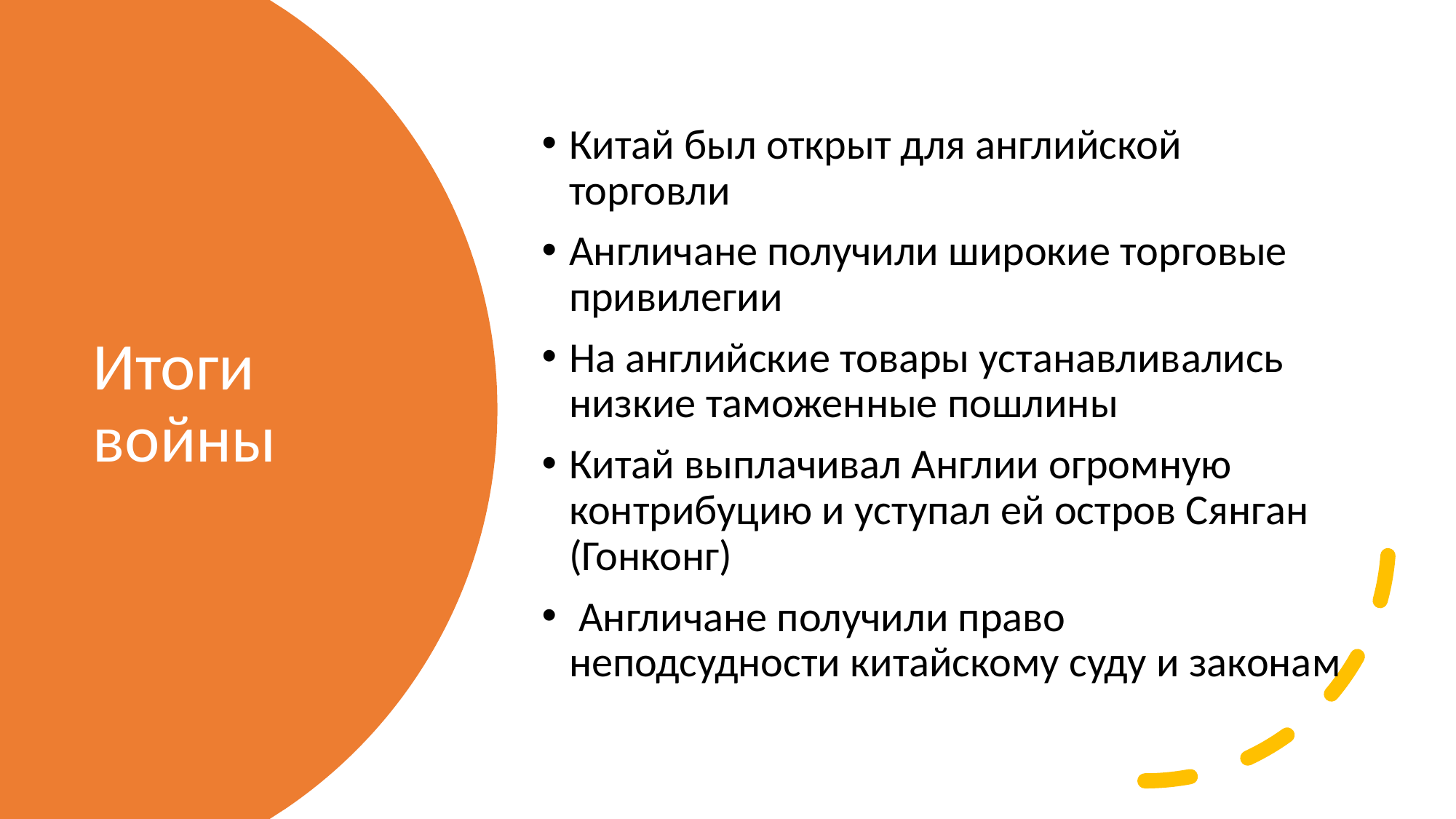

Китай был открыт для английской торговли
Англичане получили широкие торговые привилегии
На английские товары устанавливались низкие таможенные пошлины
Китай выплачивал Англии огромную контрибуцию и уступал ей остров Сянган (Гонконг)
 Англичане получили право неподсудности китайскому суду и законам
# Итоги войны